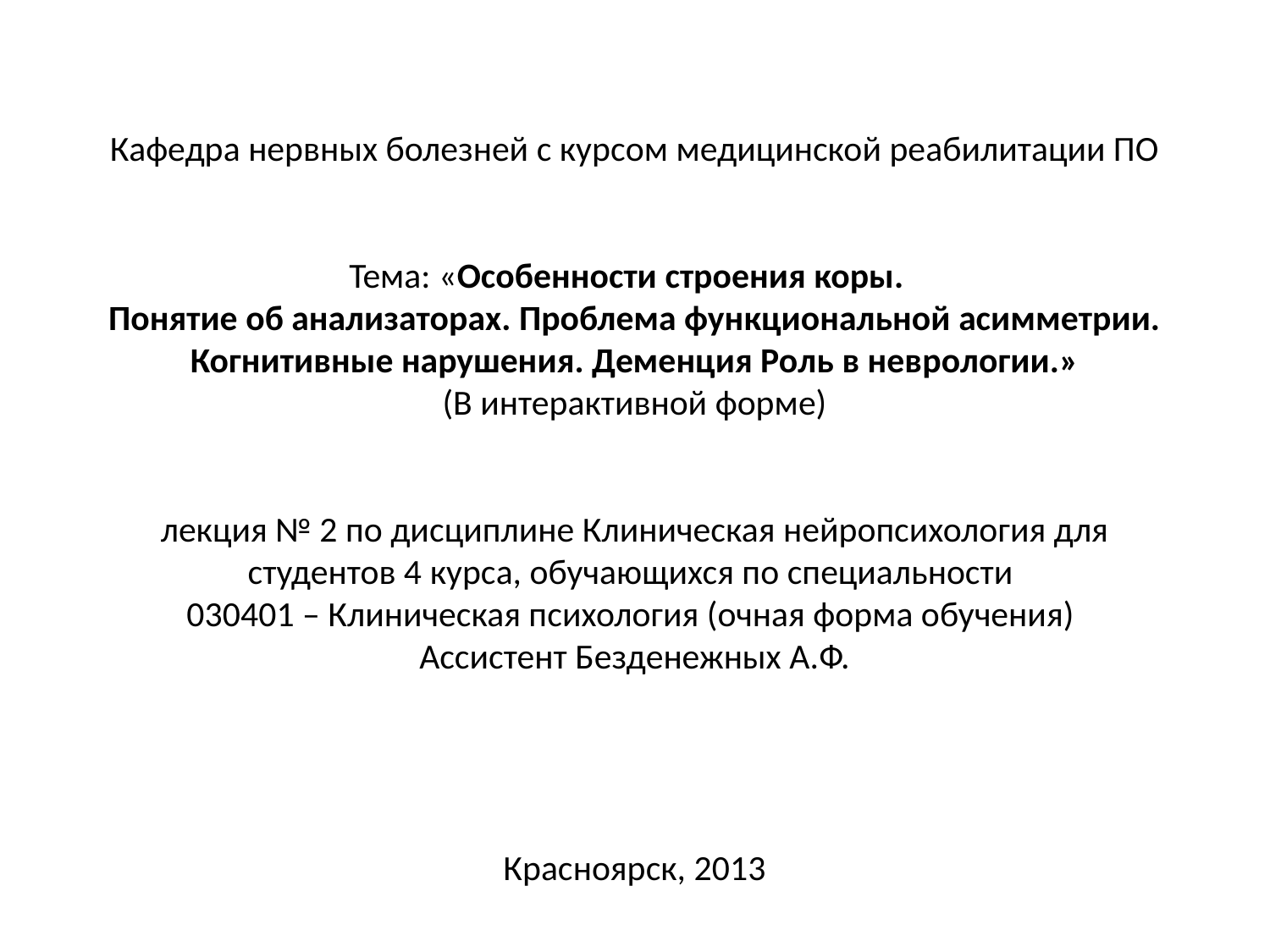

# Кафедра нервных болезней с курсом медицинской реабилитации ПО   Тема: «Особенности строения коры.   Понятие об анализаторах. Проблема функциональной асимметрии. Когнитивные нарушения. Деменция Роль в неврологии.» (В интерактивной форме) лекция № 2 по дисциплине Клиническая нейропсихология для студентов 4 курса, обучающихся по специальности 030401 – Клиническая психология (очная форма обучения)  Ассистент Безденежных А.Ф.   Красноярск, 2013